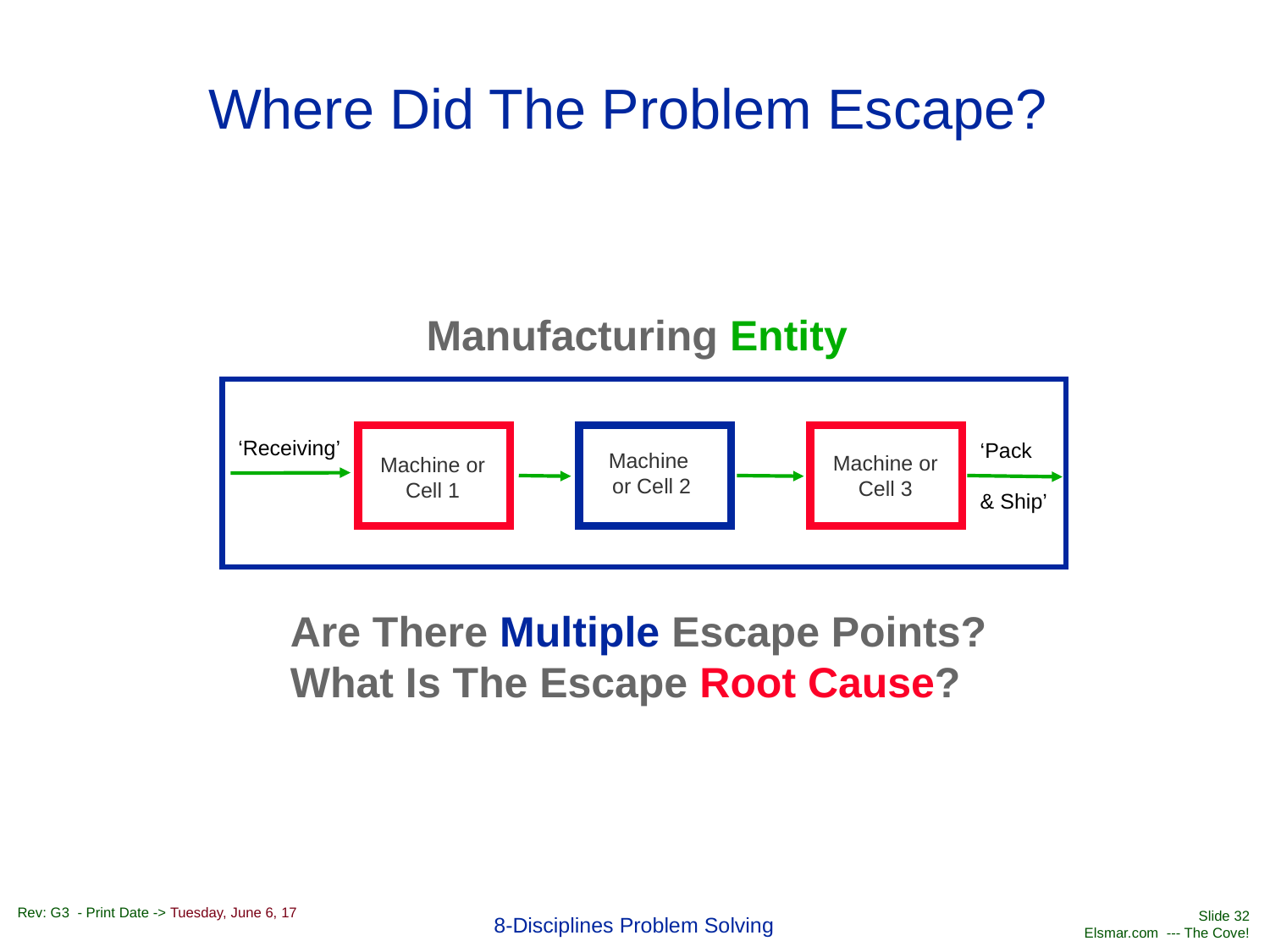

# Where Did The Problem Escape?
Manufacturing Entity

‘Receiving’
‘Pack

& Ship’
Machine  or Cell 2
Machine or Cell 3
Machine or Cell 1

Are There Multiple Escape Points?
What Is The Escape Root Cause?